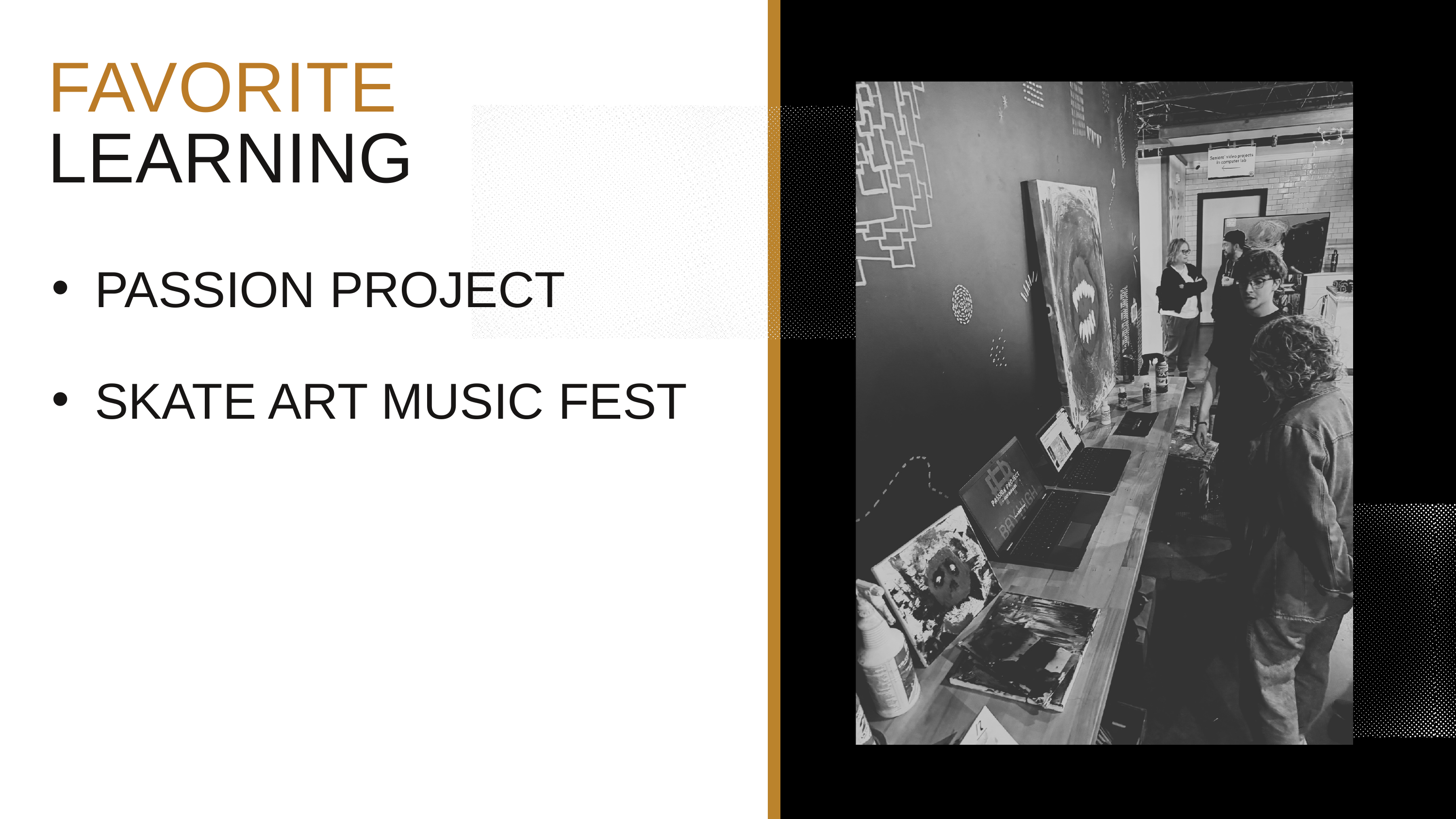

FAVORITE LEARNING

PASSION PROJECT
SKATE ART MUSIC FEST